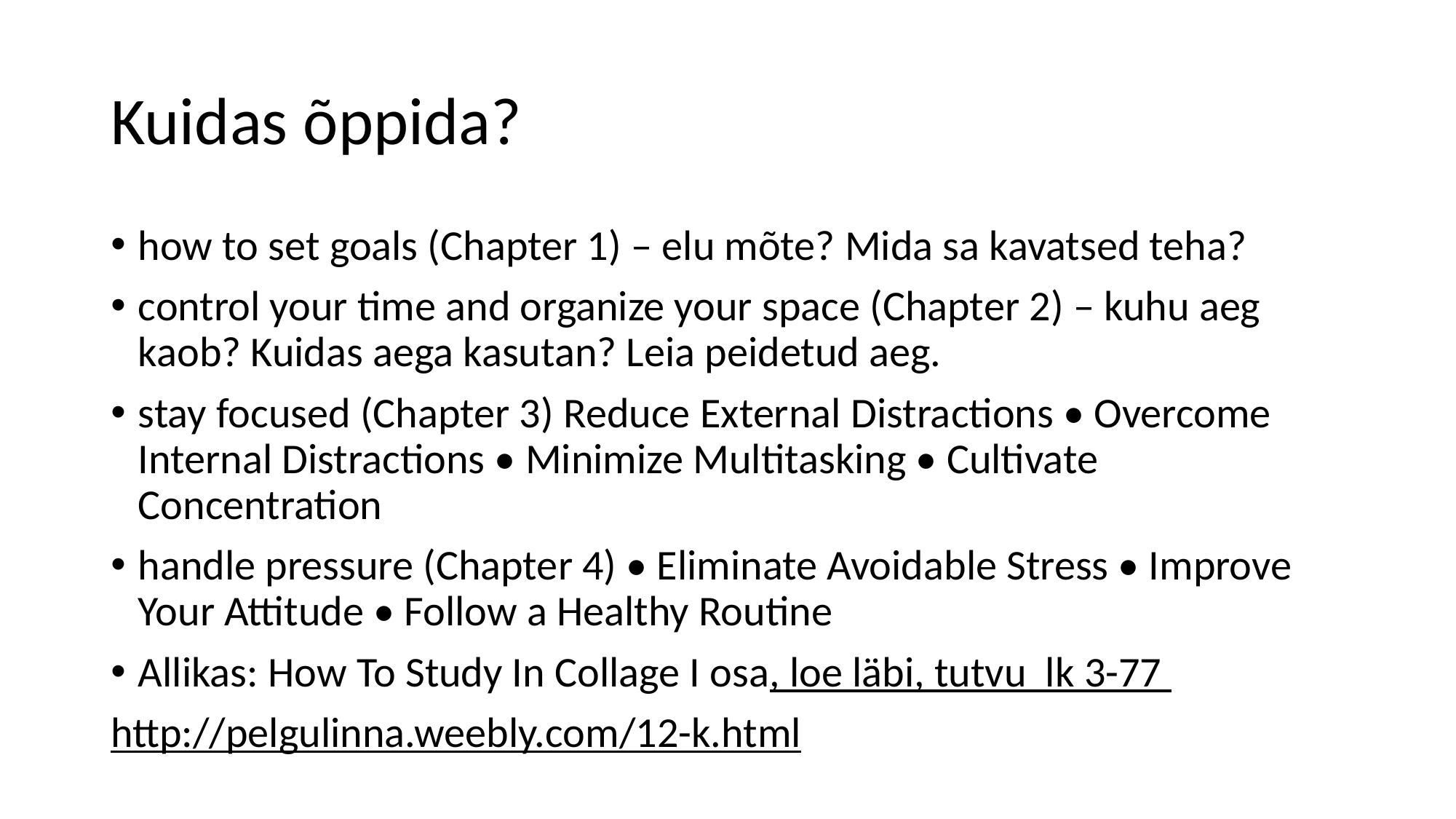

# Kuidas õppida?
how to set goals (Chapter 1) – elu mõte? Mida sa kavatsed teha?
control your time and organize your space (Chapter 2) – kuhu aeg kaob? Kuidas aega kasutan? Leia peidetud aeg.
stay focused (Chapter 3) Reduce External Distractions • Overcome Internal Distractions • Minimize Multitasking • Cultivate Concentration
handle pressure (Chapter 4) • Eliminate Avoidable Stress • Improve Your Attitude • Follow a Healthy Routine
Allikas: How To Study In Collage I osa, loe läbi, tutvu  lk 3-77
http://pelgulinna.weebly.com/12-k.html